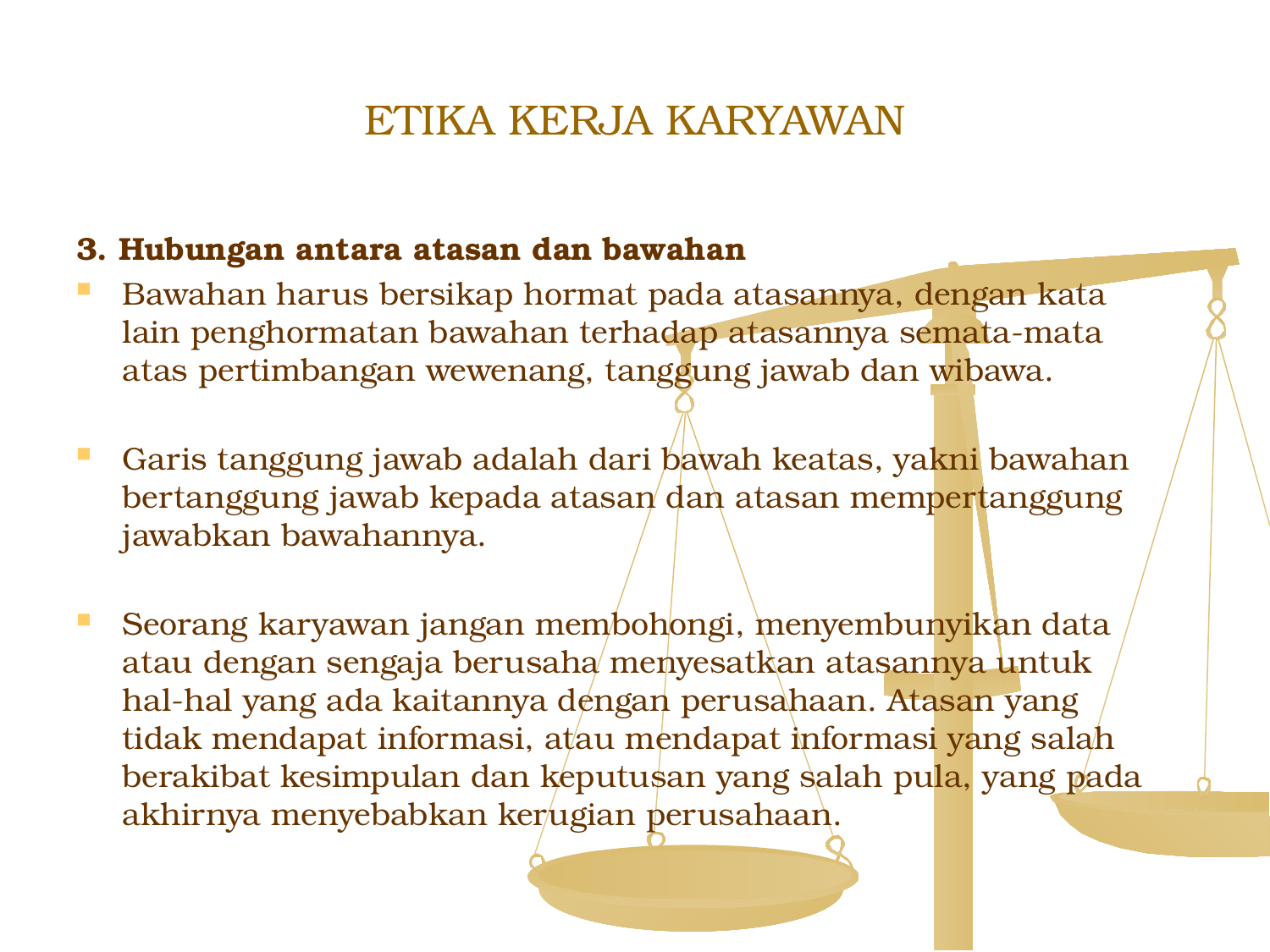

# ETIKA KERJA KARYAWAN
3. Hubungan antara atasan dan bawahan
Bawahan harus bersikap hormat pada atasannya, dengan kata lain penghormatan bawahan terhadap atasannya semata-mata atas pertimbangan wewenang, tanggung jawab dan wibawa.

Garis tanggung jawab adalah dari bawah keatas, yakni bawahan bertanggung jawab kepada atasan dan atasan mempertanggung jawabkan bawahannya.

Seorang karyawan jangan membohongi, menyembunyikan data atau dengan sengaja berusaha menyesatkan atasannya untuk hal-hal yang ada kaitannya dengan perusahaan. Atasan yang tidak mendapat informasi, atau mendapat informasi yang salah berakibat kesimpulan dan keputusan yang salah pula, yang pada akhirnya menyebabkan kerugian perusahaan.